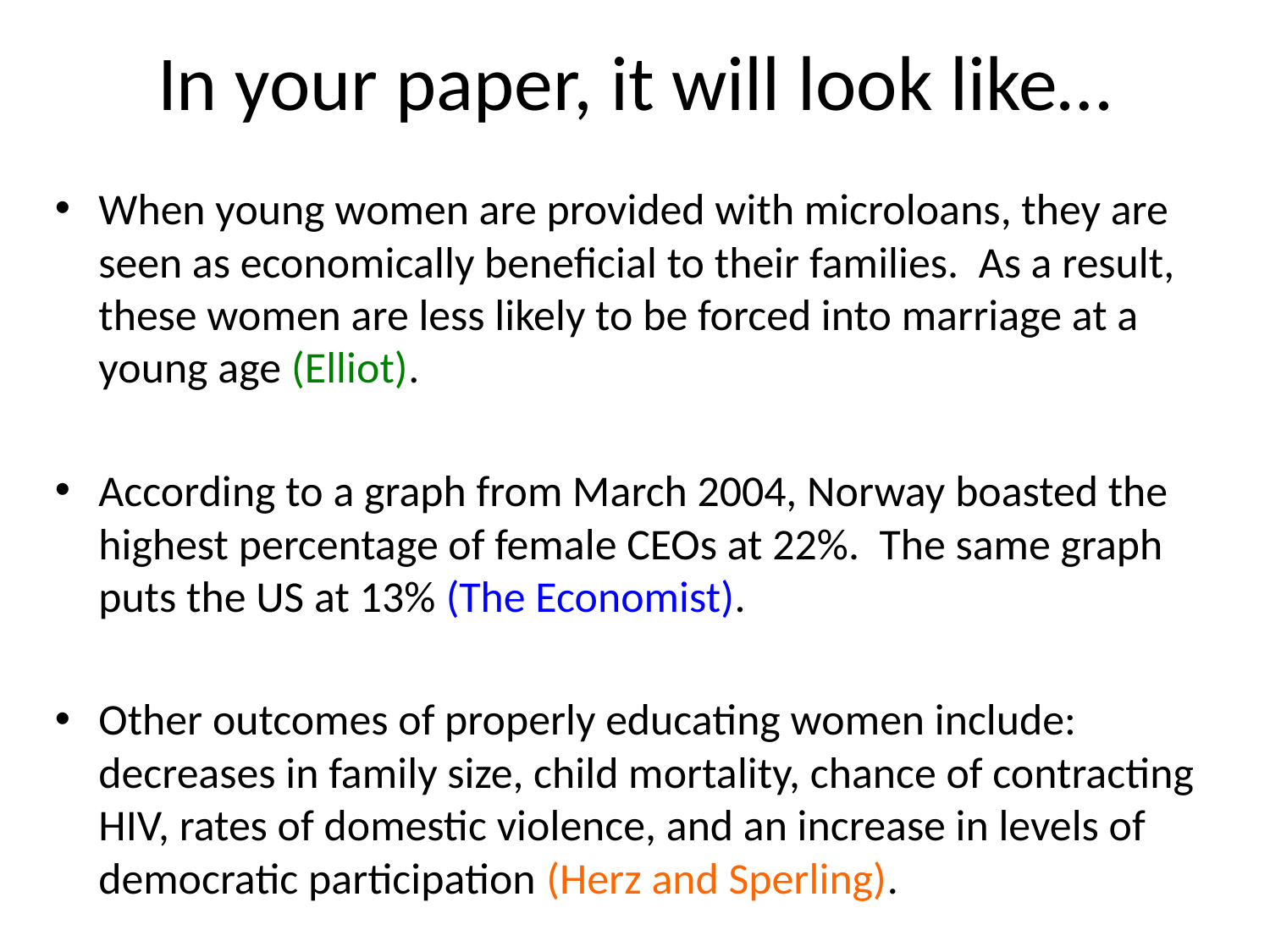

# In your paper, it will look like…
When young women are provided with microloans, they are seen as economically beneficial to their families.  As a result, these women are less likely to be forced into marriage at a young age (Elliot).

According to a graph from March 2004, Norway boasted the highest percentage of female CEOs at 22%.  The same graph puts the US at 13% (The Economist).

Other outcomes of properly educating women include: decreases in family size, child mortality, chance of contracting HIV, rates of domestic violence, and an increase in levels of democratic participation (Herz and Sperling).